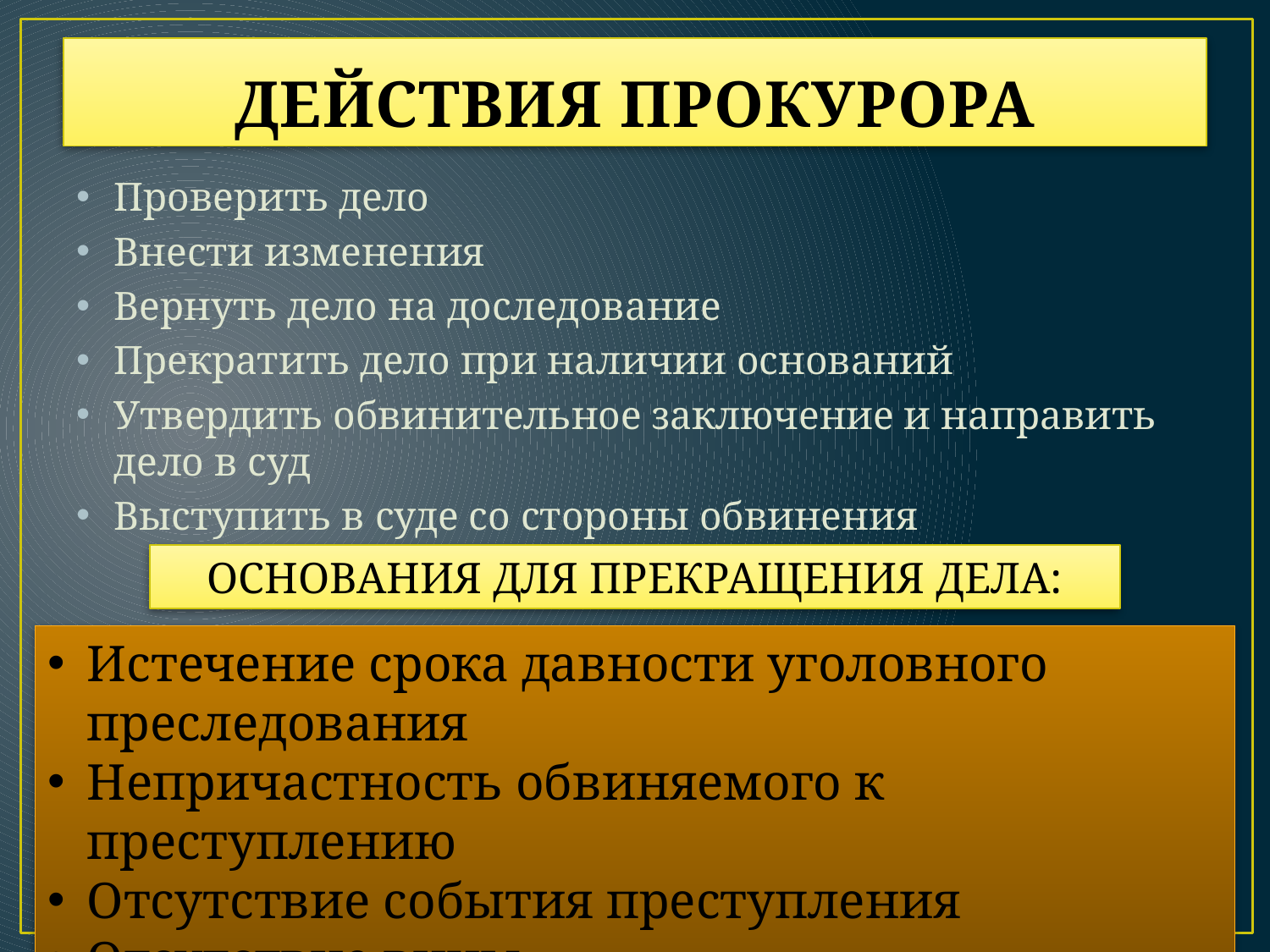

# ДЕЙСТВИЯ ПРОКУРОРА
Проверить дело
Внести изменения
Вернуть дело на доследование
Прекратить дело при наличии оснований
Утвердить обвинительное заключение и направить дело в суд
Выступить в суде со стороны обвинения

ОСНОВАНИЯ ДЛЯ ПРЕКРАЩЕНИЯ ДЕЛА:
Истечение срока давности уголовного преследования
Непричастность обвиняемого к преступлению
Отсутствие события преступления
Отсутствие вины